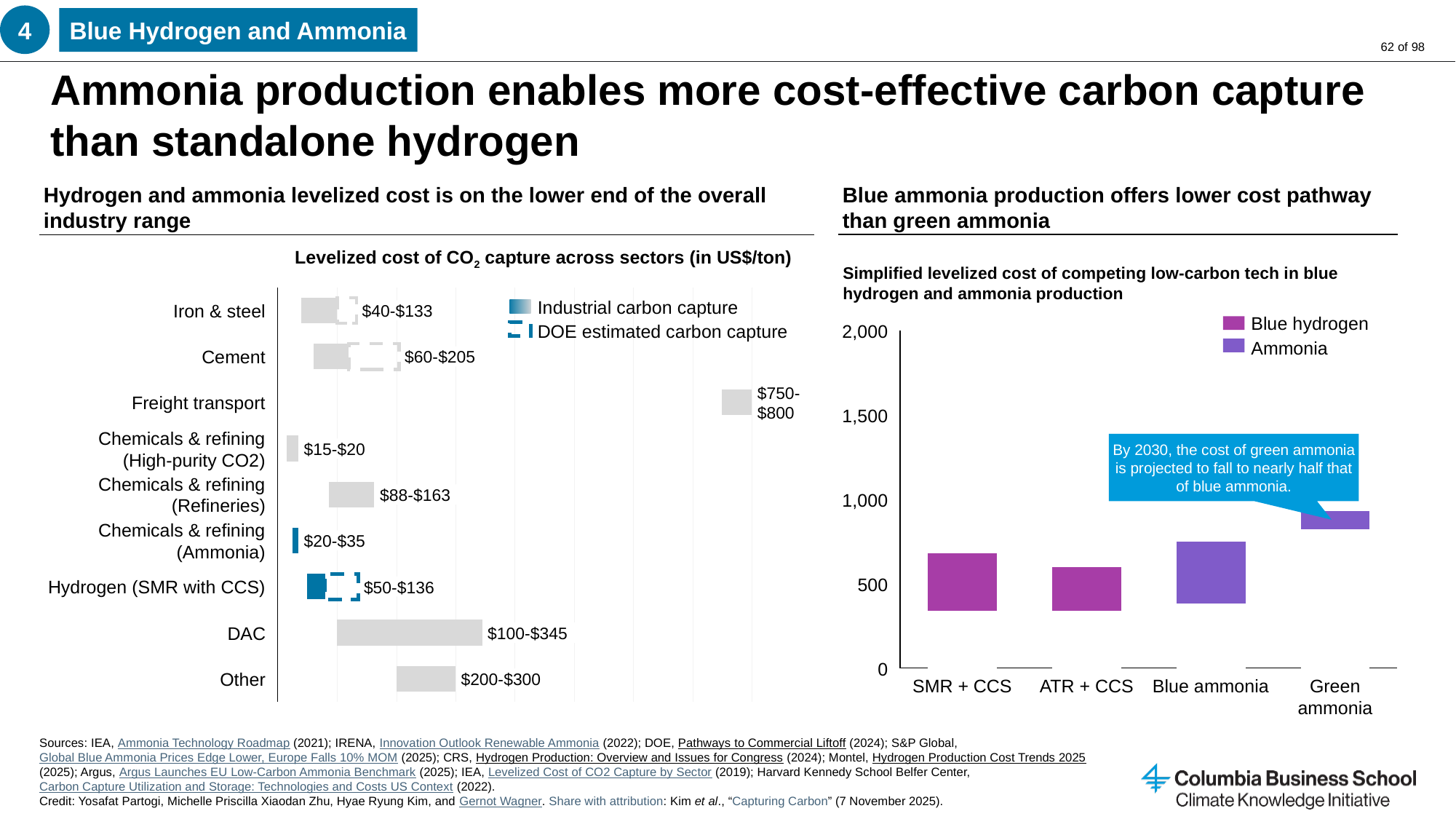

4
Blue Hydrogen and Ammonia
# Ammonia production enables more cost-effective carbon capture than standalone hydrogen

Blue ammonia production offers lower cost pathway than green ammonia
Hydrogen and ammonia levelized cost is on the lower end of the overall industry range
Levelized cost of CO2 capture across sectors (in US$/ton)
Simplified levelized cost of competing low-carbon tech in blue
hydrogen and ammonia production

### Chart

| Category |  |  |  |  |
|---|---|---|---|---|
Industrial carbon capture

DOE estimated carbon capture

Iron & steel
$40-$133
Blue hydrogen

Ammonia

2,000

### Chart

| Category |  |  |  |
|---|---|---|---|
Cement
$60-$205
$750-
$800
Freight transport
1,500
Chemicals & refining
(High-purity CO2)
By 2030, the cost of green ammonia is projected to fall to nearly half that of blue ammonia.
$15-$20
Chemicals & refining
(Refineries)
$88-$163
1,000
Chemicals & refining
(Ammonia)
$20-$35
500

Hydrogen (SMR with CCS)
$50-$136
DAC
$100-$345
0
Other
$200-$300
SMR + CCS
ATR + CCS
Blue ammonia
Green ammonia
Sources: IEA, Ammonia Technology Roadmap (2021); IRENA, Innovation Outlook Renewable Ammonia (2022); DOE, Pathways to Commercial Liftoff (2024)​; S&P Global, Global Blue Ammonia Prices Edge Lower, Europe Falls 10% MOM (2025); CRS, Hydrogen Production: Overview and Issues for Congress (2024); Montel, Hydrogen Production Cost Trends 2025 (2025); Argus, Argus Launches EU Low-Carbon Ammonia Benchmark (2025); IEA, Levelized Cost of CO2 Capture by Sector (2019); Harvard Kennedy School Belfer Center, Carbon Capture Utilization and Storage: Technologies and Costs US Context (2022).
Credit: Yosafat Partogi, Michelle Priscilla Xiaodan Zhu, Hyae Ryung Kim, and Gernot Wagner. Share with attribution: Kim et al., “Capturing Carbon” (7 November 2025).